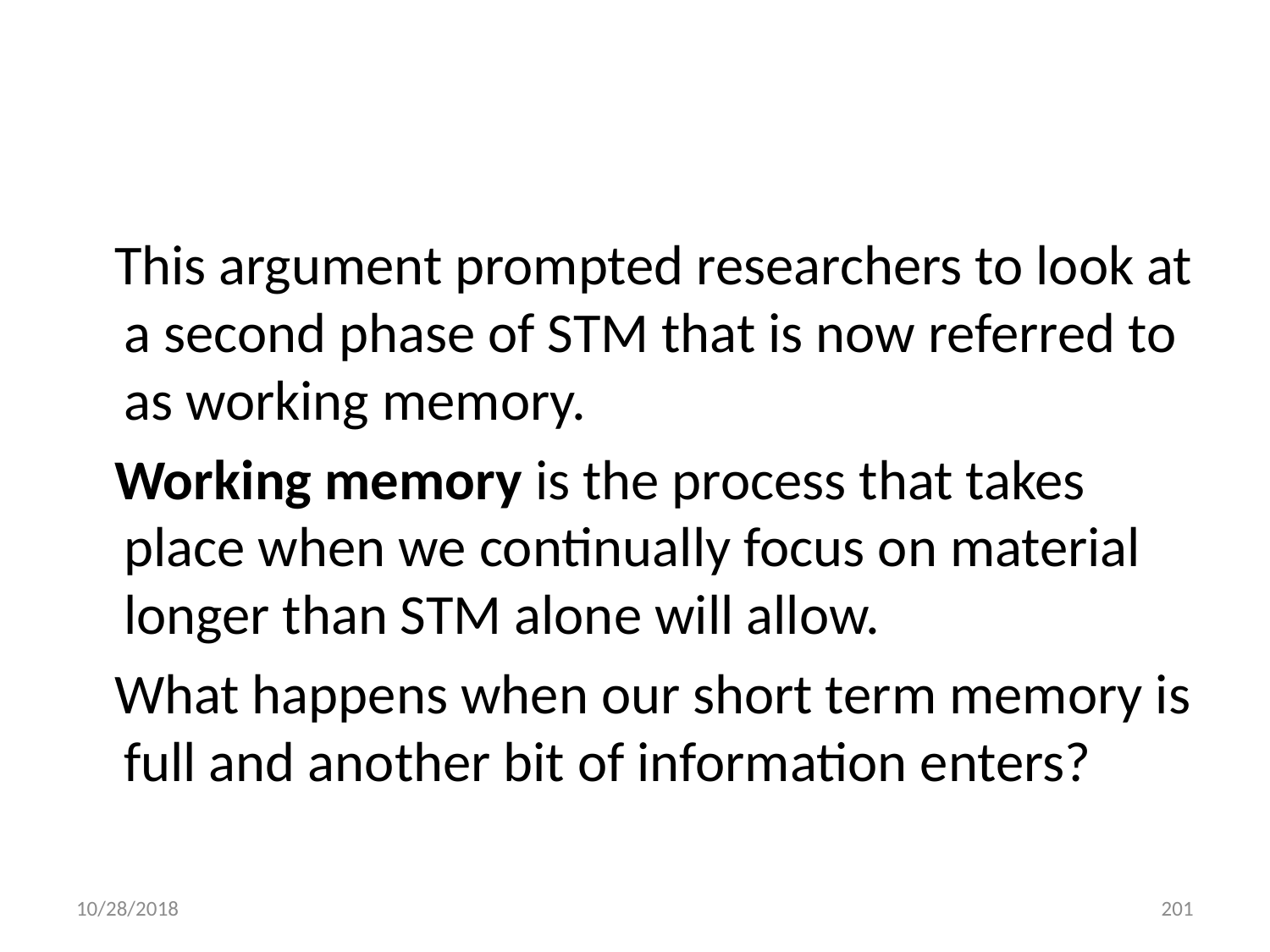

#
   This argument prompted researchers to look at a second phase of STM that is now referred to as working memory.
   Working memory is the process that takes place when we continually focus on material longer than STM alone will allow.
   What happens when our short term memory is full and another bit of information enters?
10/28/2018
201